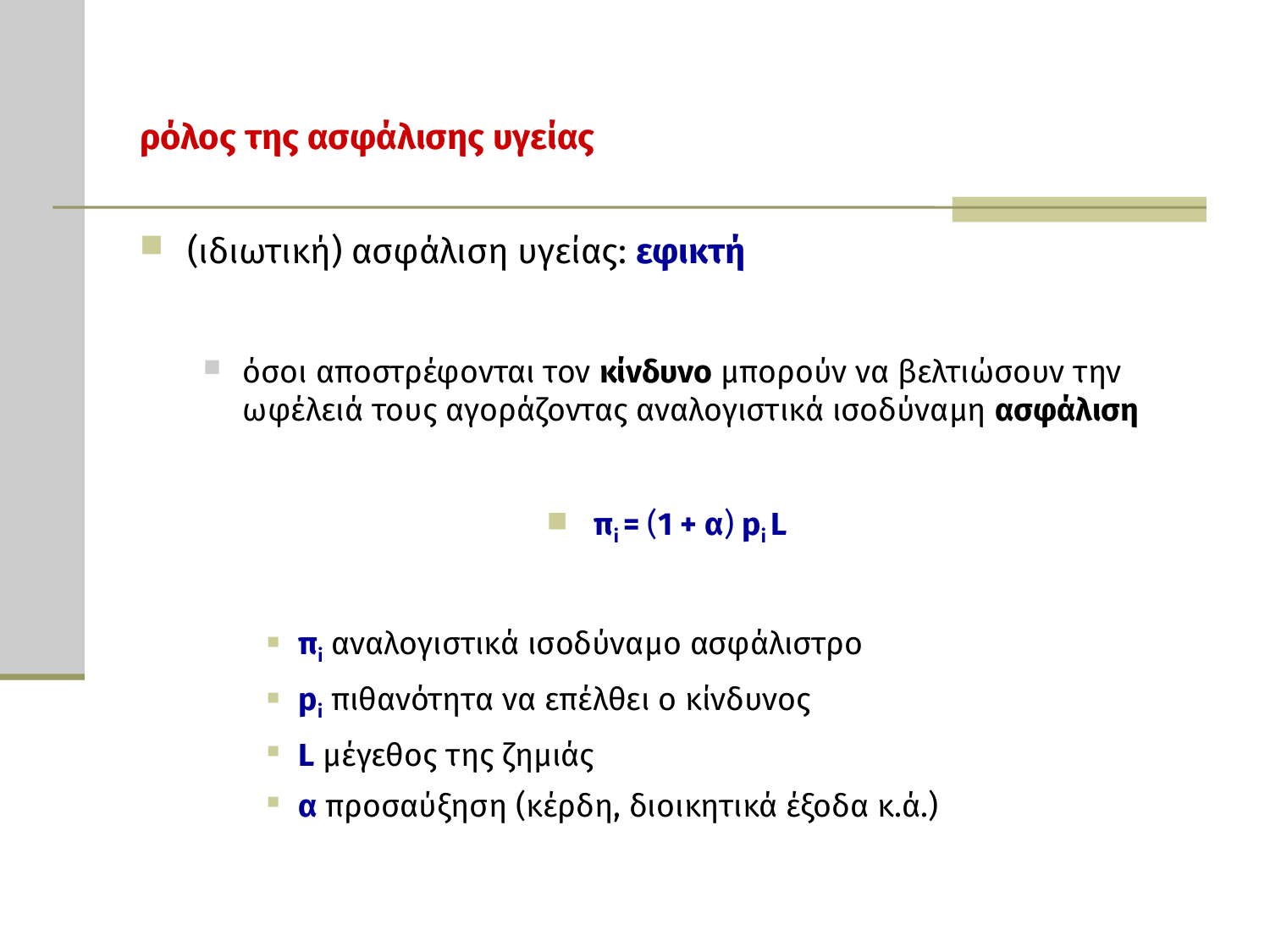

# ρόλος της ασφάλισης υγείας
(ιδιωτική) ασφάλιση υγείας: εφικτή

όσοι αποστρέφονται τον κίνδυνο μπορούν να βελτιώσουν την ωφέλειά τους αγοράζοντας αναλογιστικά ισοδύναμη ασφάλιση

πi = (1 + α) pi L

πi αναλογιστικά ισοδύναμο ασφάλιστρο
pi πιθανότητα να επέλθει ο κίνδυνος
L μέγεθος της ζημιάς
α προσαύξηση (κέρδη, διοικητικά έξοδα κ.ά.)